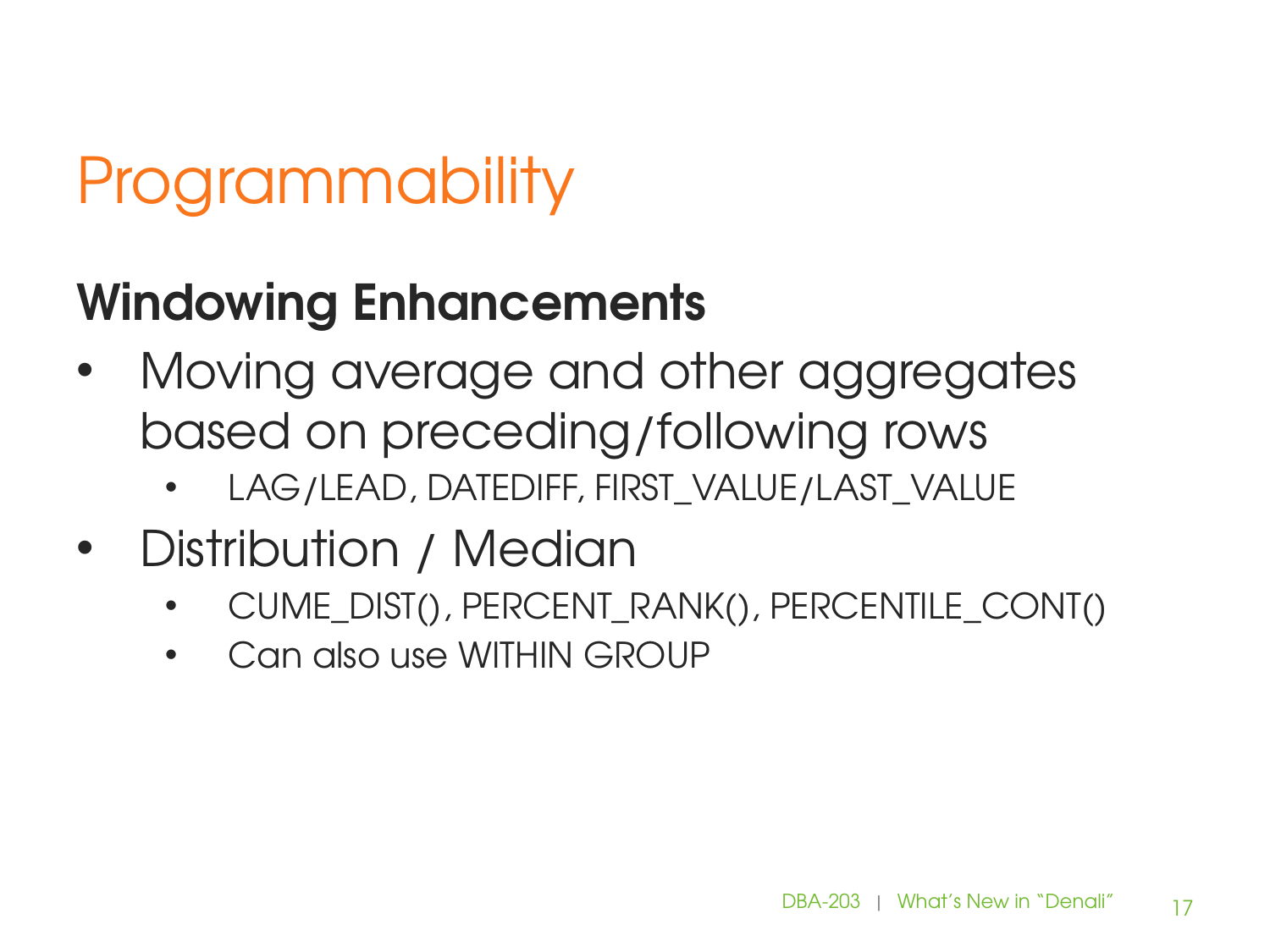

# Programmability
Windowing Enhancements
Moving average and other aggregates based on preceding/following rows
LAG/LEAD, DATEDIFF, FIRST_VALUE/LAST_VALUE
Distribution / Median
CUME_DIST(), PERCENT_RANK(), PERCENTILE_CONT()
Can also use WITHIN GROUP
DBA-203   |   What’s New in “Denali”
17